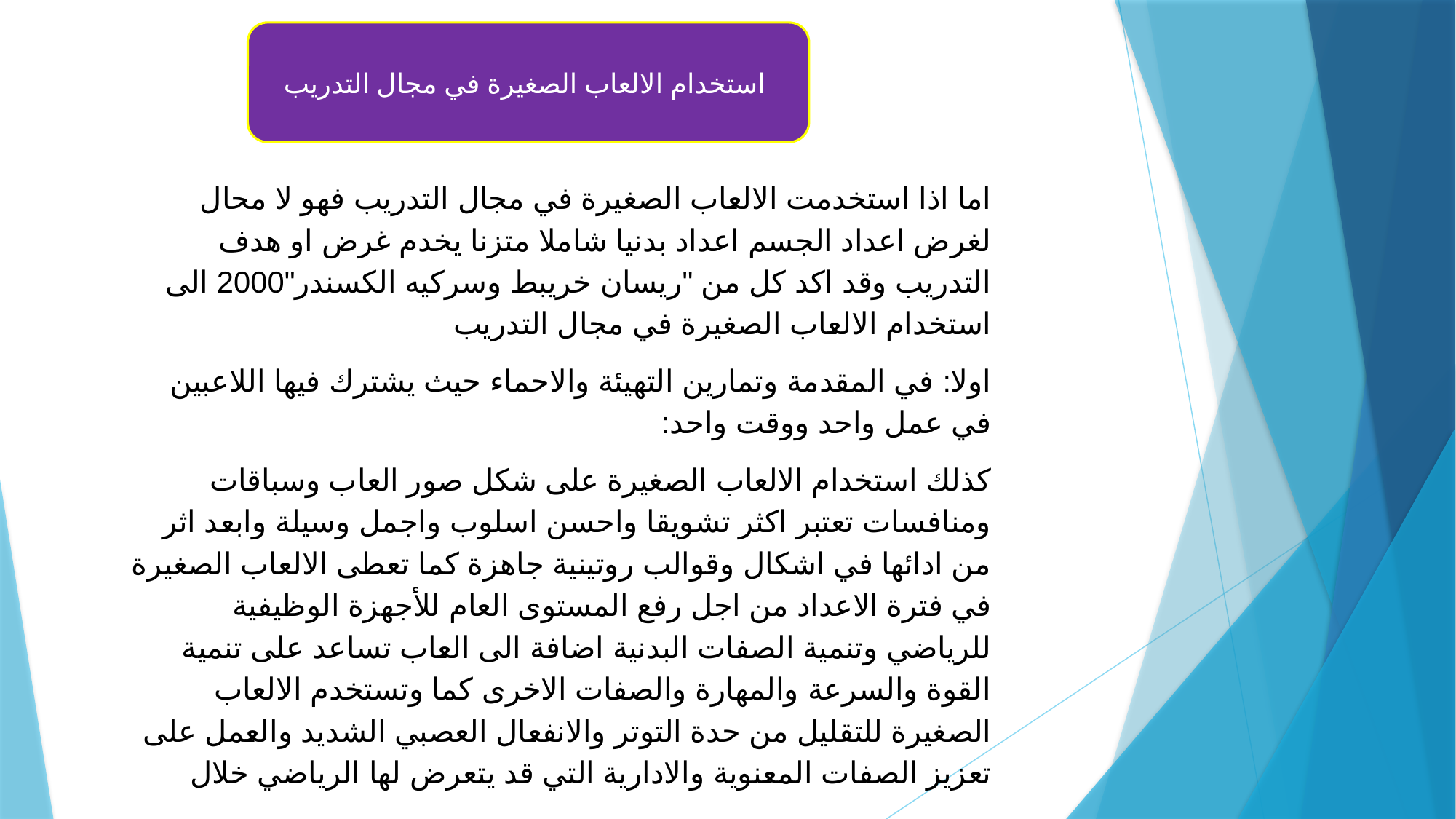

استخدام الالعاب الصغيرة في مجال التدريب
اما اذا استخدمت الالعاب الصغيرة في مجال التدريب فهو لا محال لغرض اعداد الجسم اعداد بدنيا شاملا متزنا يخدم غرض او هدف التدريب وقد اكد كل من "ريسان خريبط وسركيه الكسندر"2000 الى استخدام الالعاب الصغيرة في مجال التدريب
اولا: في المقدمة وتمارين التهيئة والاحماء حيث يشترك فيها اللاعبين في عمل واحد ووقت واحد:
كذلك استخدام الالعاب الصغيرة على شكل صور العاب وسباقات ومنافسات تعتبر اكثر تشويقا واحسن اسلوب واجمل وسيلة وابعد اثر من ادائها في اشكال وقوالب روتينية جاهزة كما تعطى الالعاب الصغيرة في فترة الاعداد من اجل رفع المستوى العام للأجهزة الوظيفية للرياضي وتنمية الصفات البدنية اضافة الى العاب تساعد على تنمية القوة والسرعة والمهارة والصفات الاخرى كما وتستخدم الالعاب الصغيرة للتقليل من حدة التوتر والانفعال العصبي الشديد والعمل على تعزيز الصفات المعنوية والادارية التي قد يتعرض لها الرياضي خلال